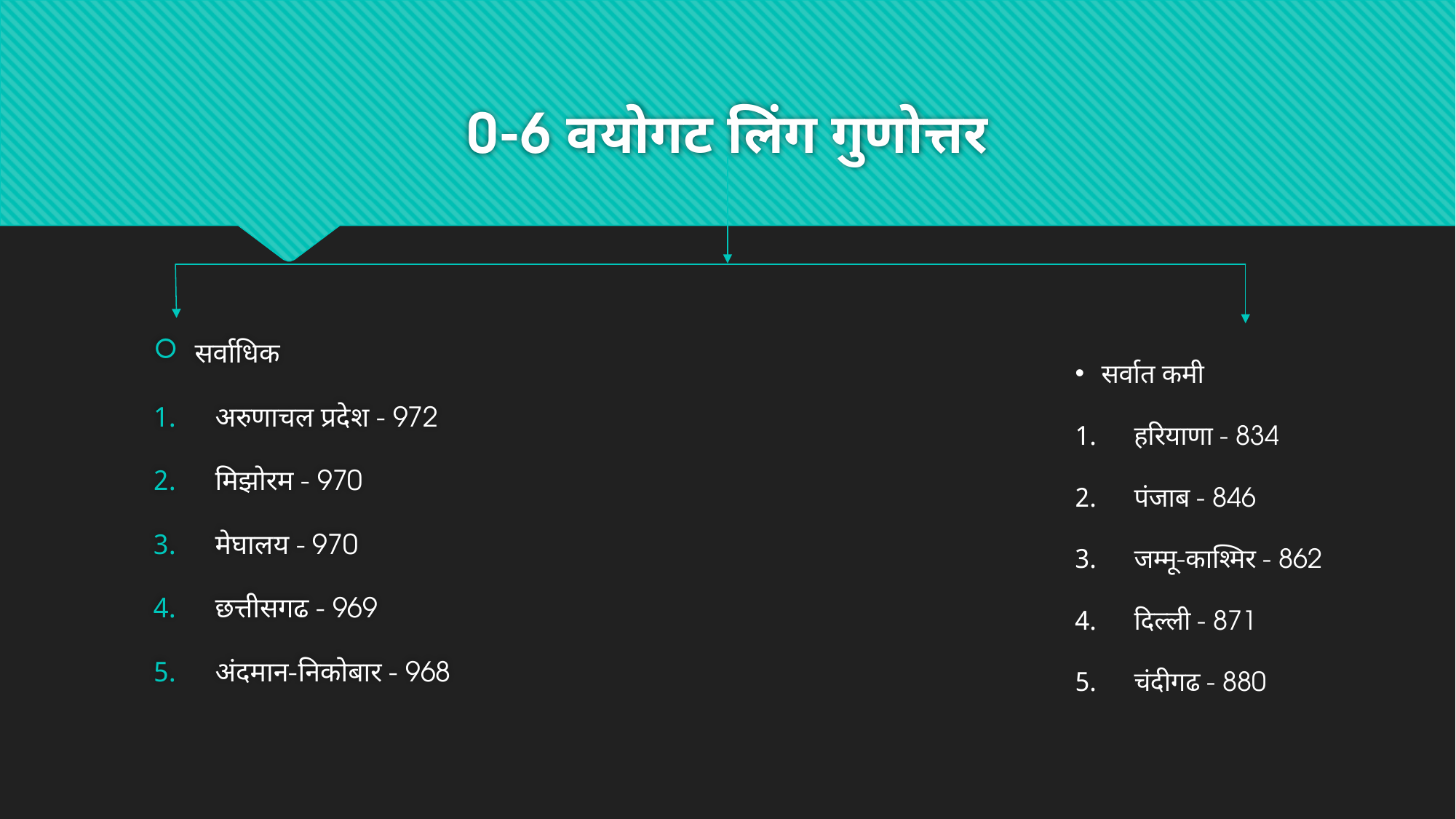

# 0-6 वयोगट लिंग गुणोत्तर
सर्वात कमी
हरियाणा - 834
पंजाब - 846
जम्मू-काश्मिर - 862
दिल्ली - 871
चंदीगढ - 880
सर्वाधिक
अरुणाचल प्रदेश - 972
मिझोरम - 970
मेघालय - 970
छत्तीसगढ - 969
अंदमान-निकोबार - 968